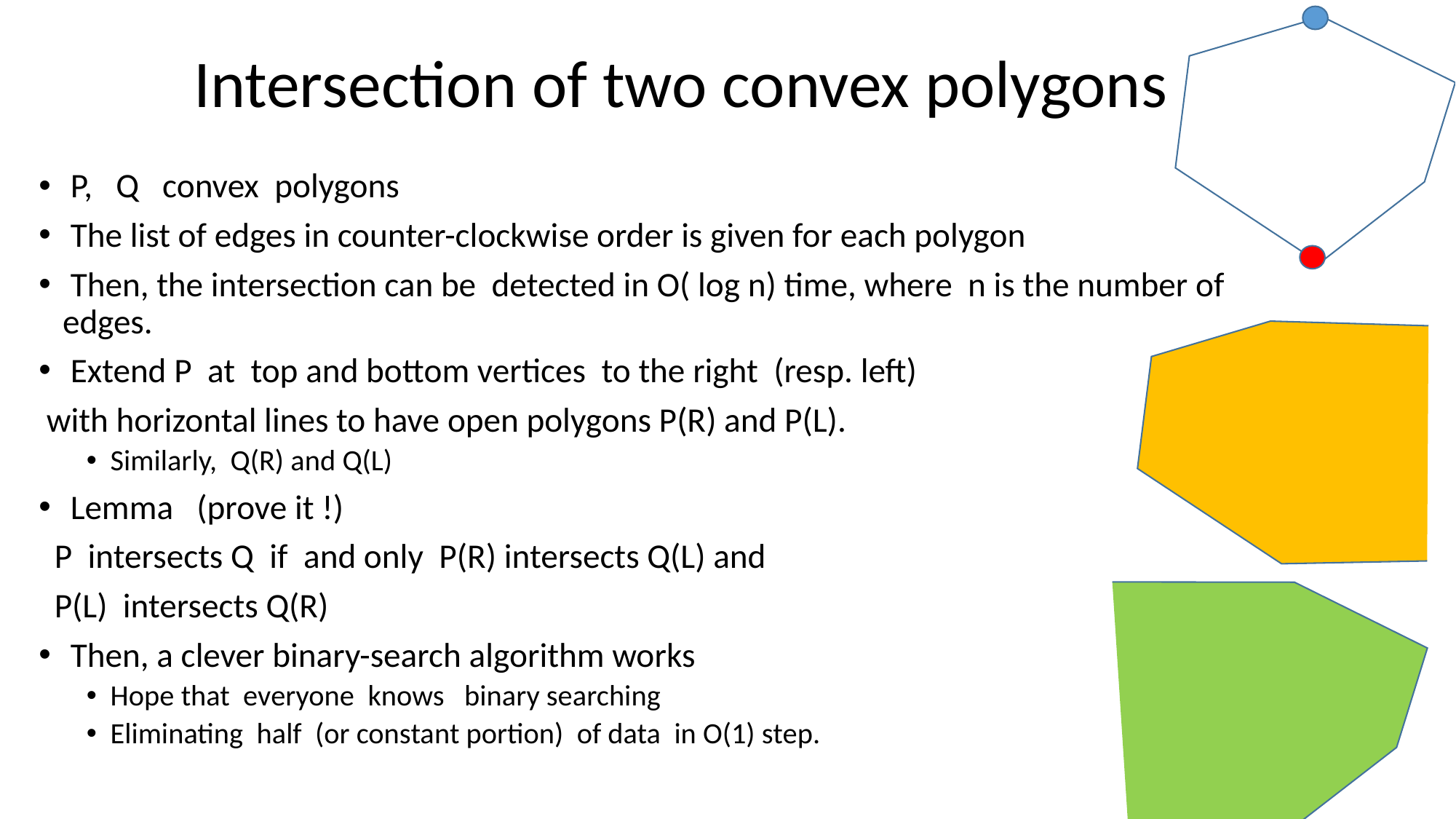

# Intersection of two convex polygons

 P,   Q   convex  polygons
 The list of edges in counter-clockwise order is given for each polygon
 Then, the intersection can be  detected in O( log n) time, where  n is the number of edges.
 Extend P  at  top and bottom vertices  to the right  (resp. left)
 with horizontal lines to have open polygons P(R) and P(L).
Similarly,  Q(R) and Q(L)
 Lemma   (prove it !)
  P  intersects Q  if  and only  P(R) intersects Q(L) and
  P(L)  intersects Q(R)
 Then, a clever binary-search algorithm works
Hope that  everyone  knows   binary searching
Eliminating  half  (or constant portion)  of data  in O(1) step.